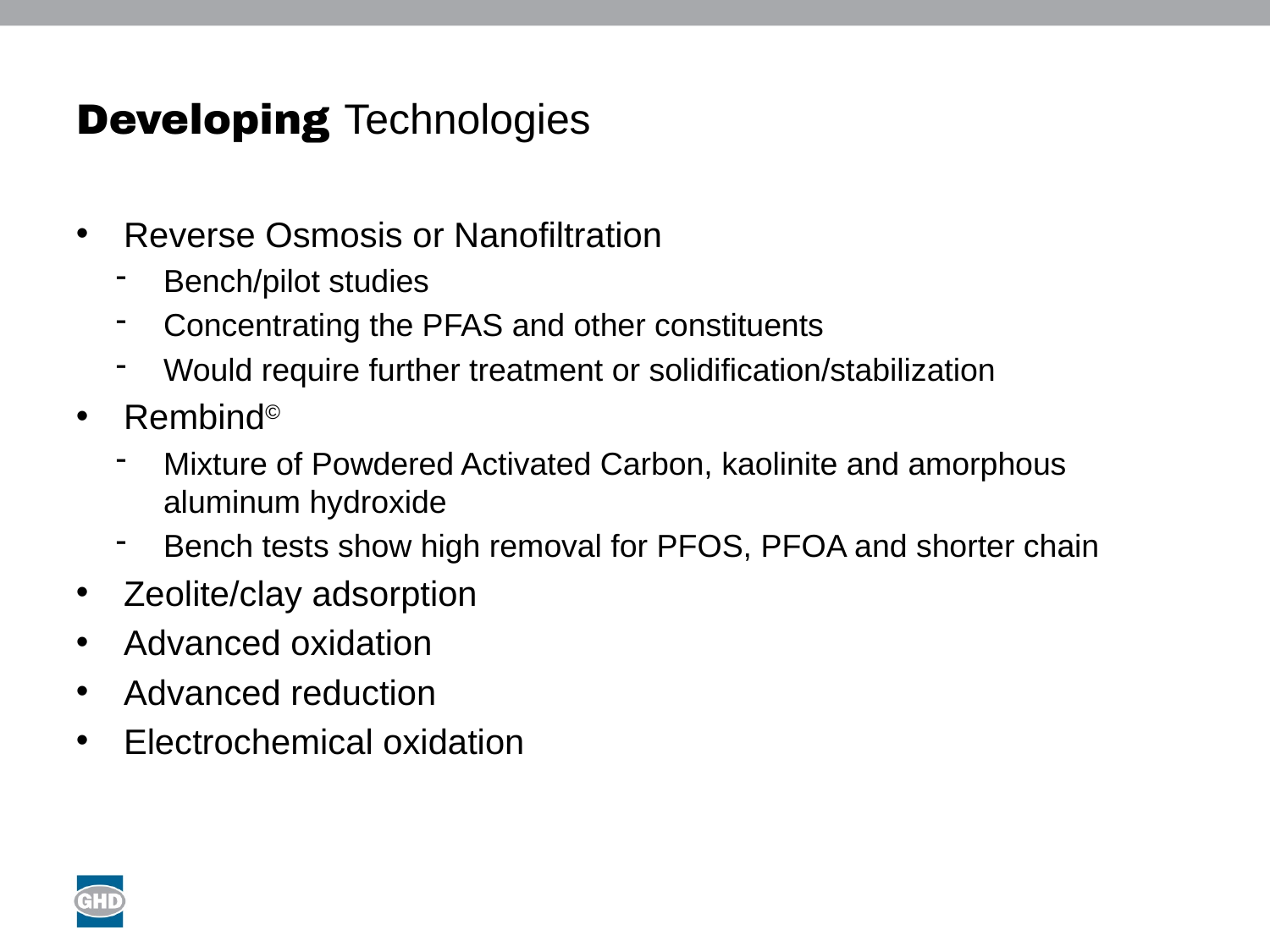

# Developing Technologies
Reverse Osmosis or Nanofiltration
Bench/pilot studies
Concentrating the PFAS and other constituents
Would require further treatment or solidification/stabilization
Rembind©
Mixture of Powdered Activated Carbon, kaolinite and amorphous aluminum hydroxide
Bench tests show high removal for PFOS, PFOA and shorter chain
Zeolite/clay adsorption
Advanced oxidation
Advanced reduction
Electrochemical oxidation